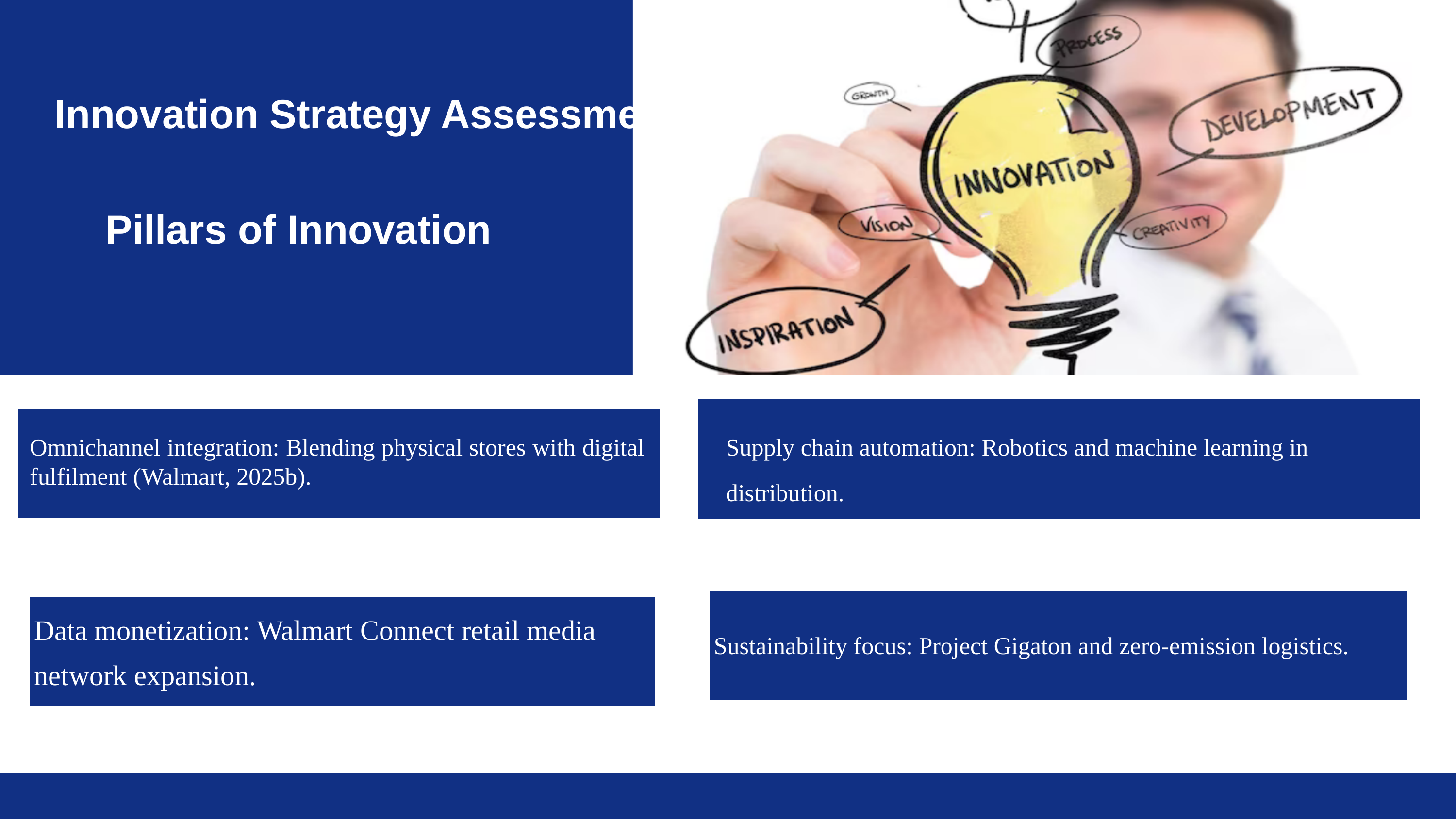

Innovation Strategy Assessment
Pillars of Innovation

Supply chain automation: Robotics and machine learning in distribution.

Omnichannel integration: Blending physical stores with digital fulfilment (Walmart, 2025b).
Data monetization: Walmart Connect retail media network expansion.

Sustainability focus: Project Gigaton and zero-emission logistics.